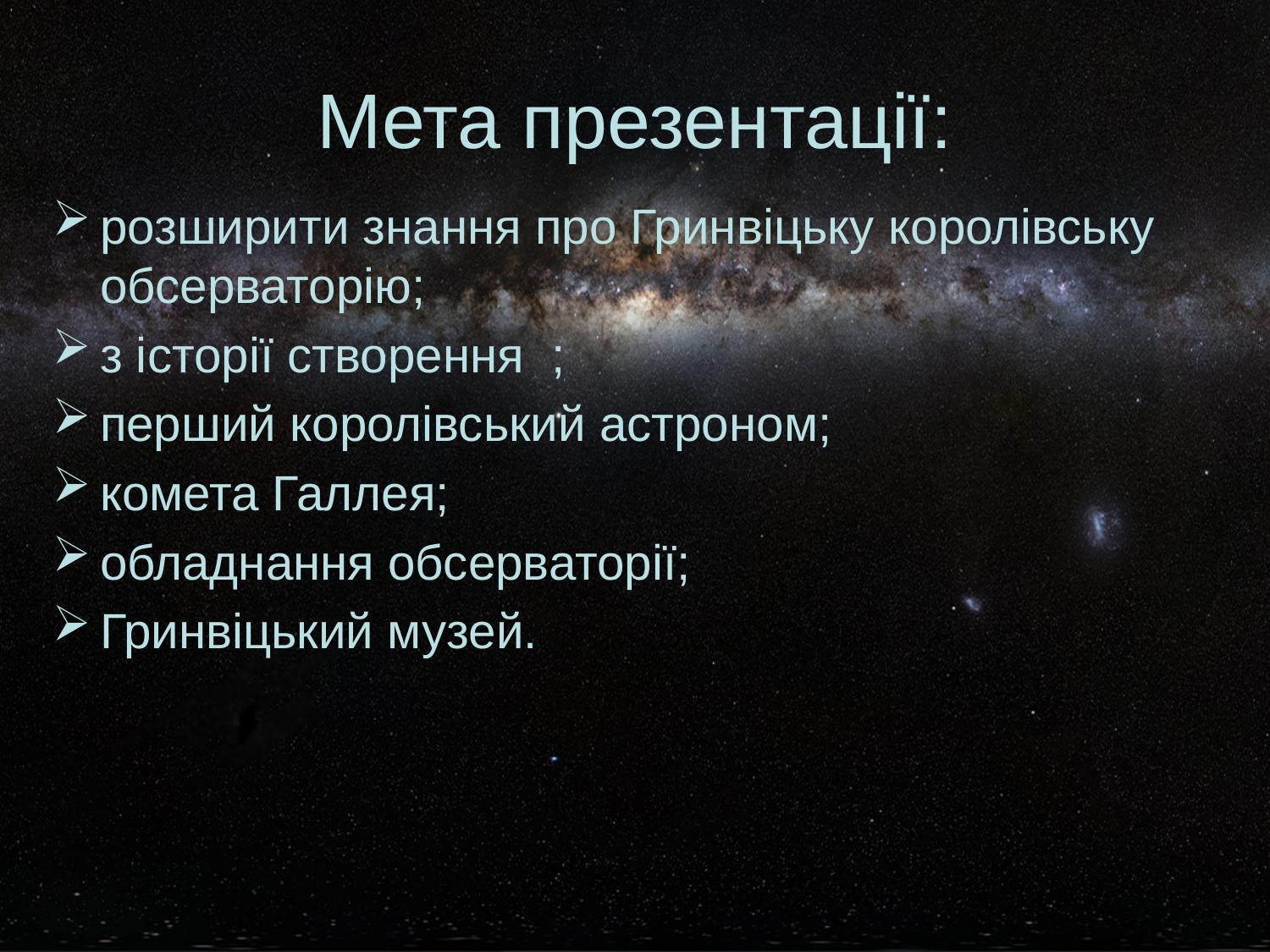

# Мета презентації:
розширити знання про Гринвіцьку королівську обсерваторію;
з історії створення  ;
перший королівський астроном;
комета Галлея;
обладнання обсерваторії;
Гринвіцький музей.